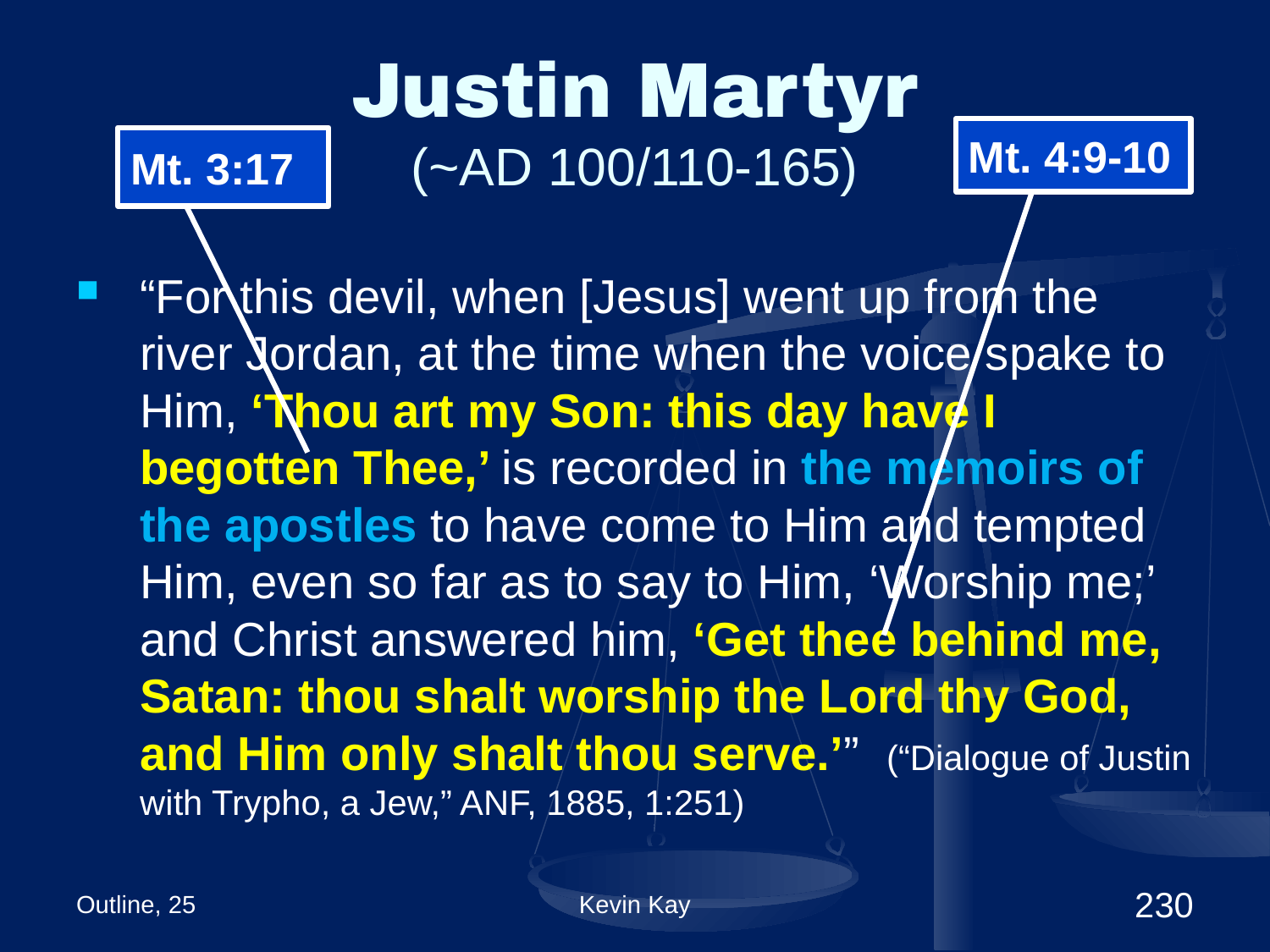

# Justin Martyr (~AD 100/110-165)
Mt. 4:9-10
Mt. 3:17
“For this devil, when [Jesus] went up from the river Jordan, at the time when the voice spake to Him, ‘Thou art my Son: this day have I begotten Thee,’ is recorded in the memoirs of the apostles to have come to Him and tempted Him, even so far as to say to Him, ‘Worship me;’ and Christ answered him, ‘Get thee behind me, Satan: thou shalt worship the Lord thy God, and Him only shalt thou serve.’”  (“Dialogue of Justin with Trypho, a Jew,” ANF, 1885, 1:251)
Outline, 25
Kevin Kay
230